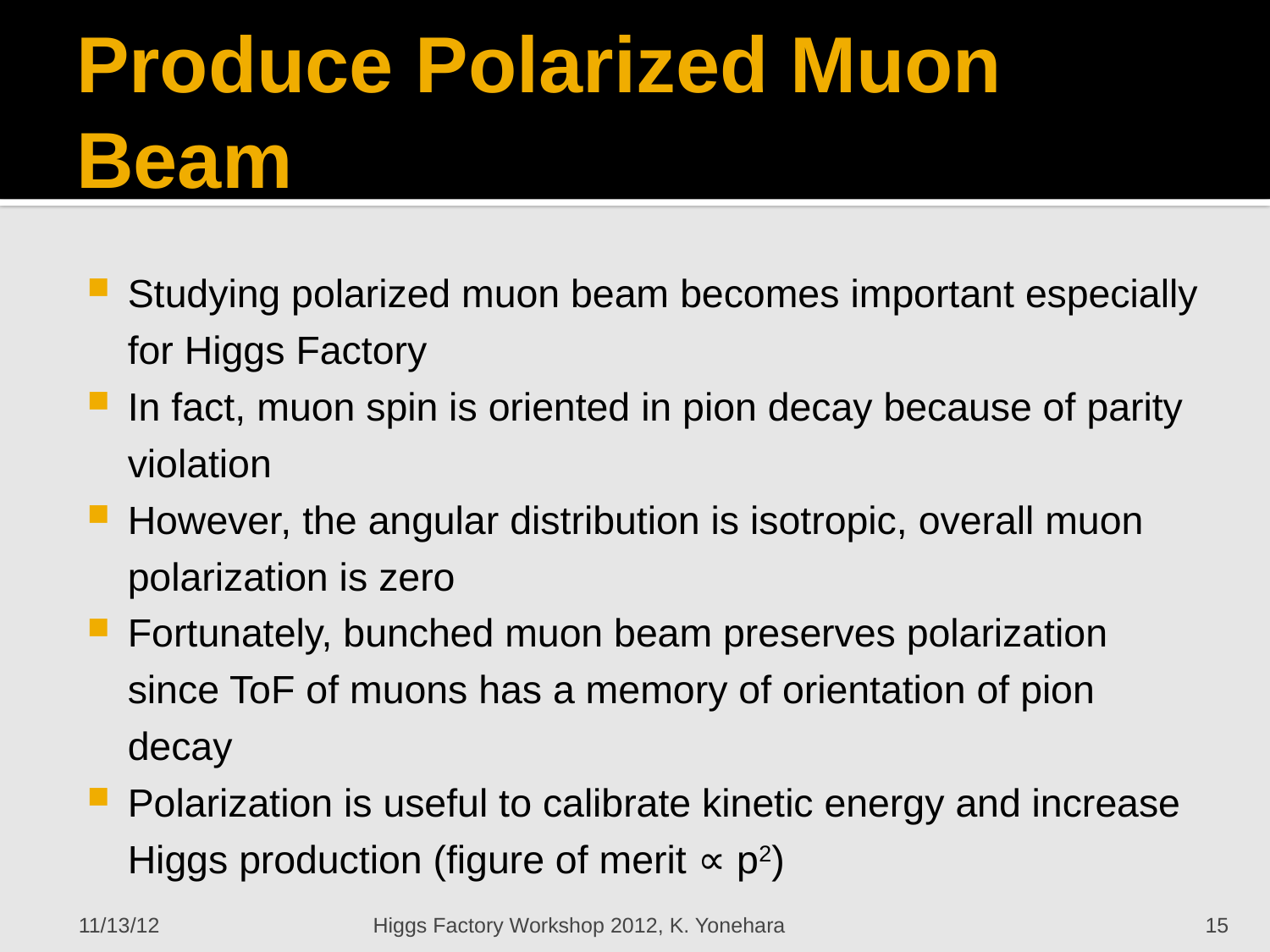

# Produce Polarized Muon Beam
Studying polarized muon beam becomes important especially for Higgs Factory
In fact, muon spin is oriented in pion decay because of parity violation
However, the angular distribution is isotropic, overall muon polarization is zero
Fortunately, bunched muon beam preserves polarization since ToF of muons has a memory of orientation of pion decay
Polarization is useful to calibrate kinetic energy and increase Higgs production (figure of merit ∝ p2)
11/13/12
Higgs Factory Workshop 2012, K. Yonehara
15